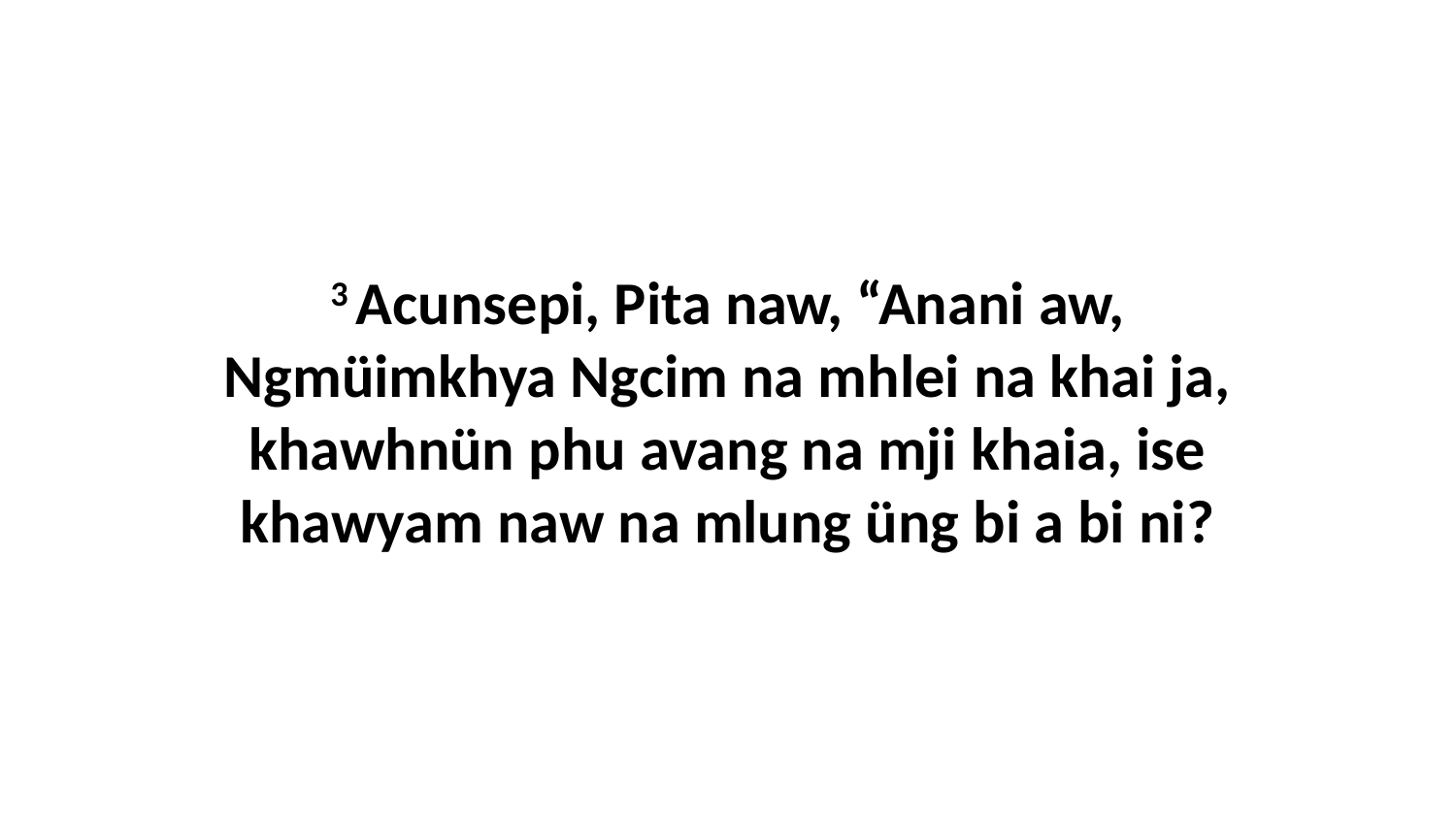

3 Acunsepi, Pita naw, “Anani aw, Ngmüimkhya Ngcim na mhlei na khai ja, khawhnün phu avang na mji khaia, ise khawyam naw na mlung üng bi a bi ni?